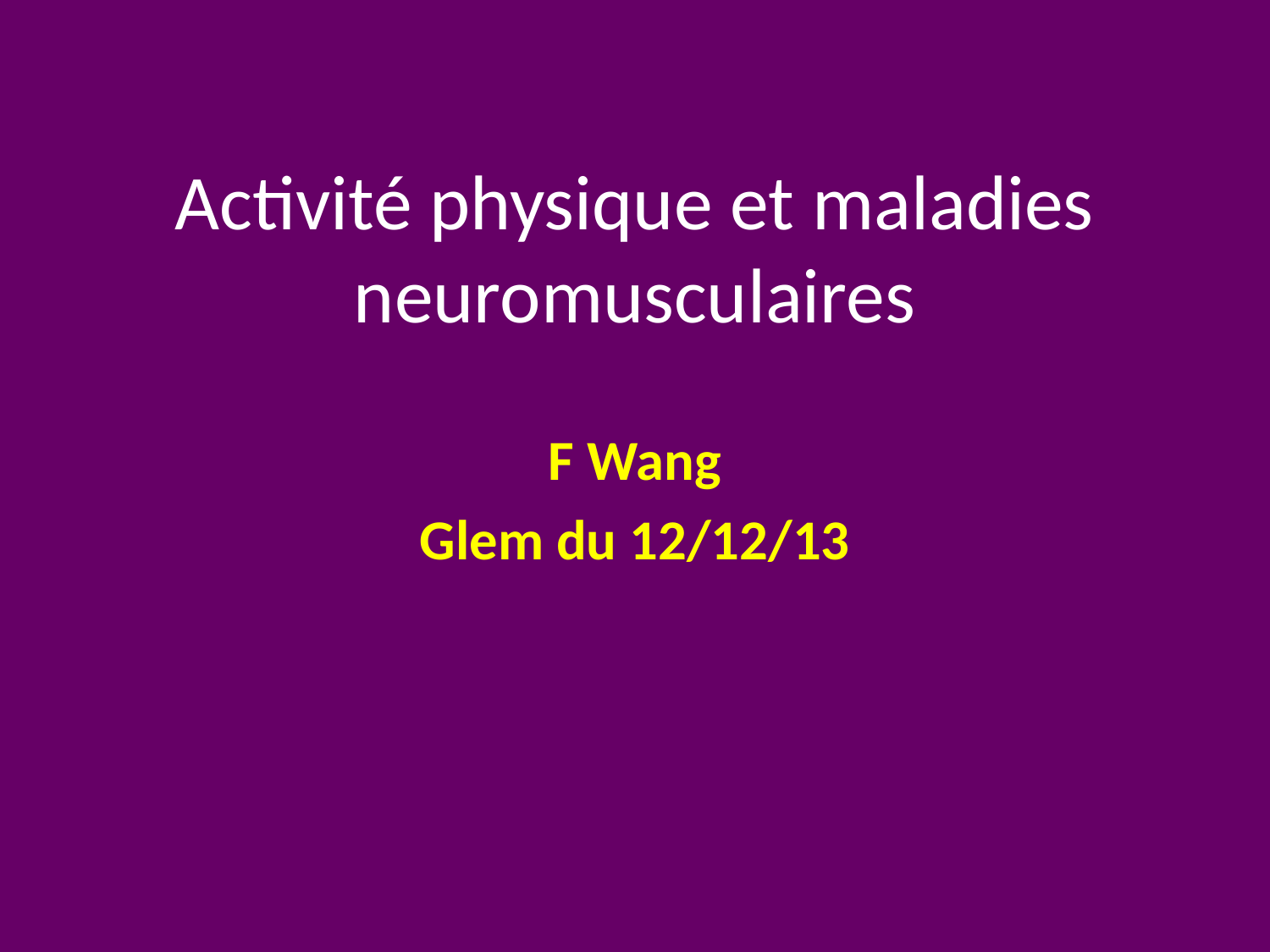

# Activité physique et maladies neuromusculaires
F Wang
Glem du 12/12/13